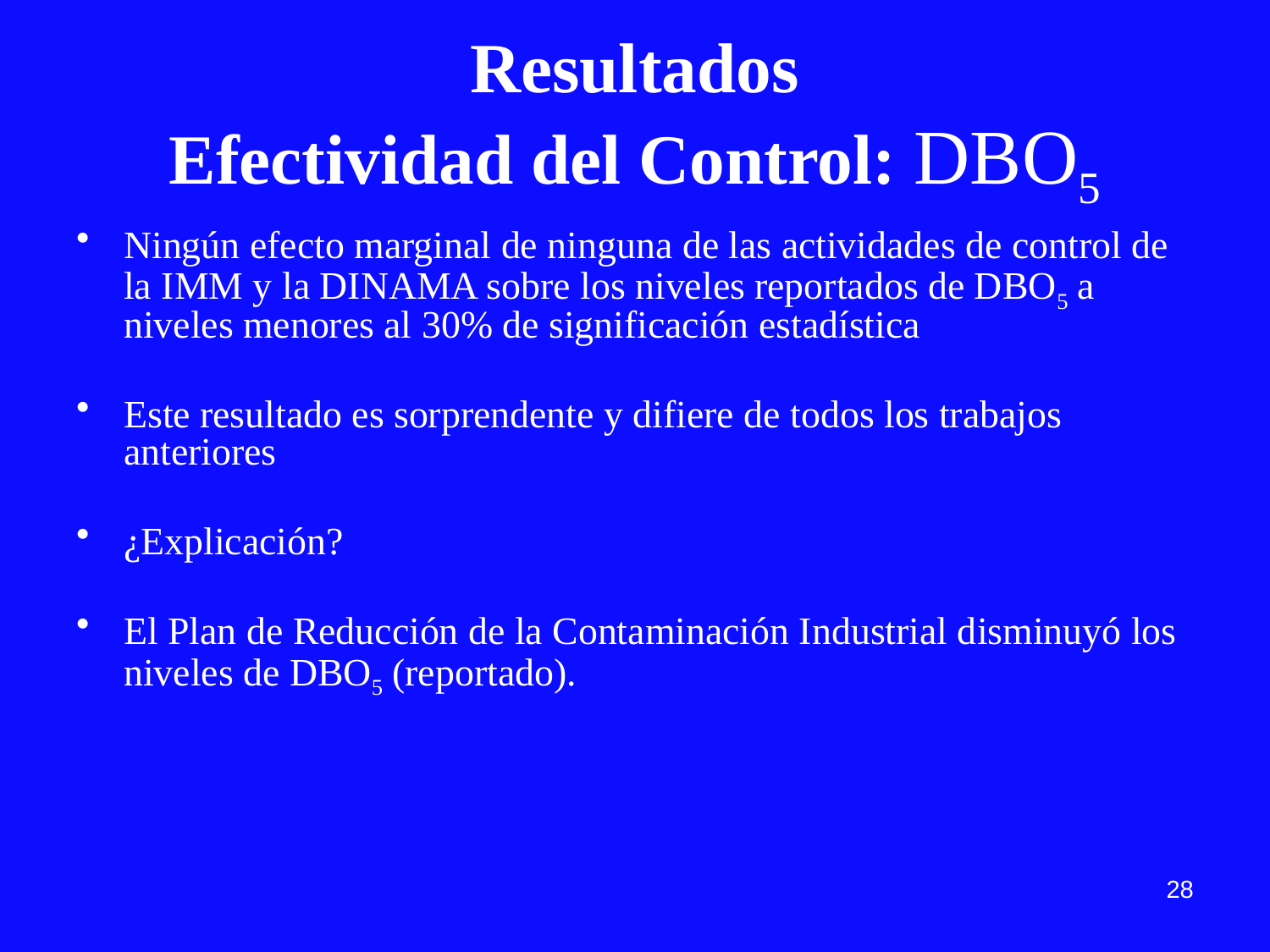

# Resultados Efectividad del Control: DBO5
Ningún efecto marginal de ninguna de las actividades de control de la IMM y la DINAMA sobre los niveles reportados de DBO5 a niveles menores al 30% de significación estadística

Este resultado es sorprendente y difiere de todos los trabajos anteriores

¿Explicación?

El Plan de Reducción de la Contaminación Industrial disminuyó los niveles de DBO5 (reportado).

28